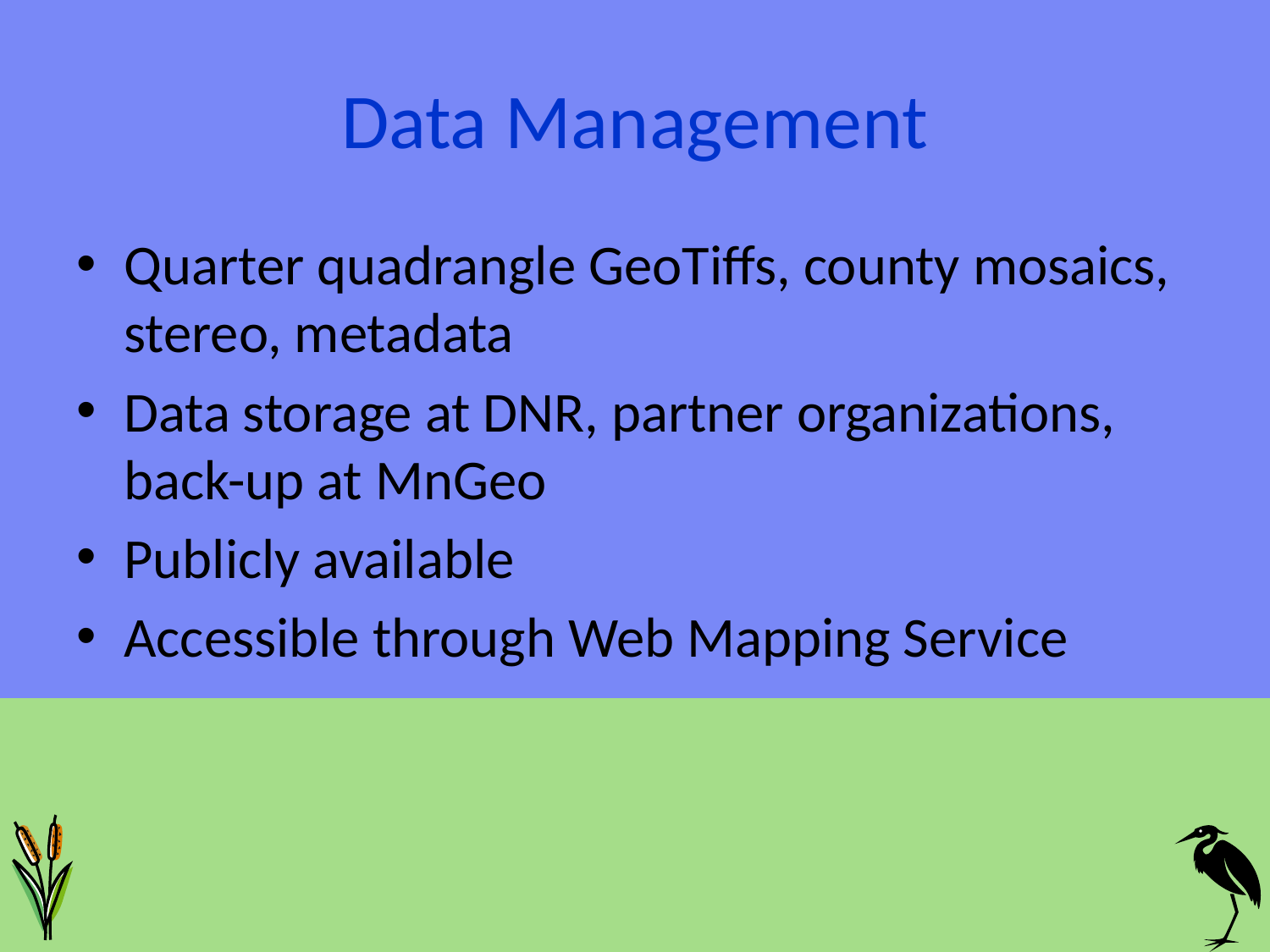

# Data Management
Quarter quadrangle GeoTiffs, county mosaics, stereo, metadata
Data storage at DNR, partner organizations, back-up at MnGeo
Publicly available
Accessible through Web Mapping Service